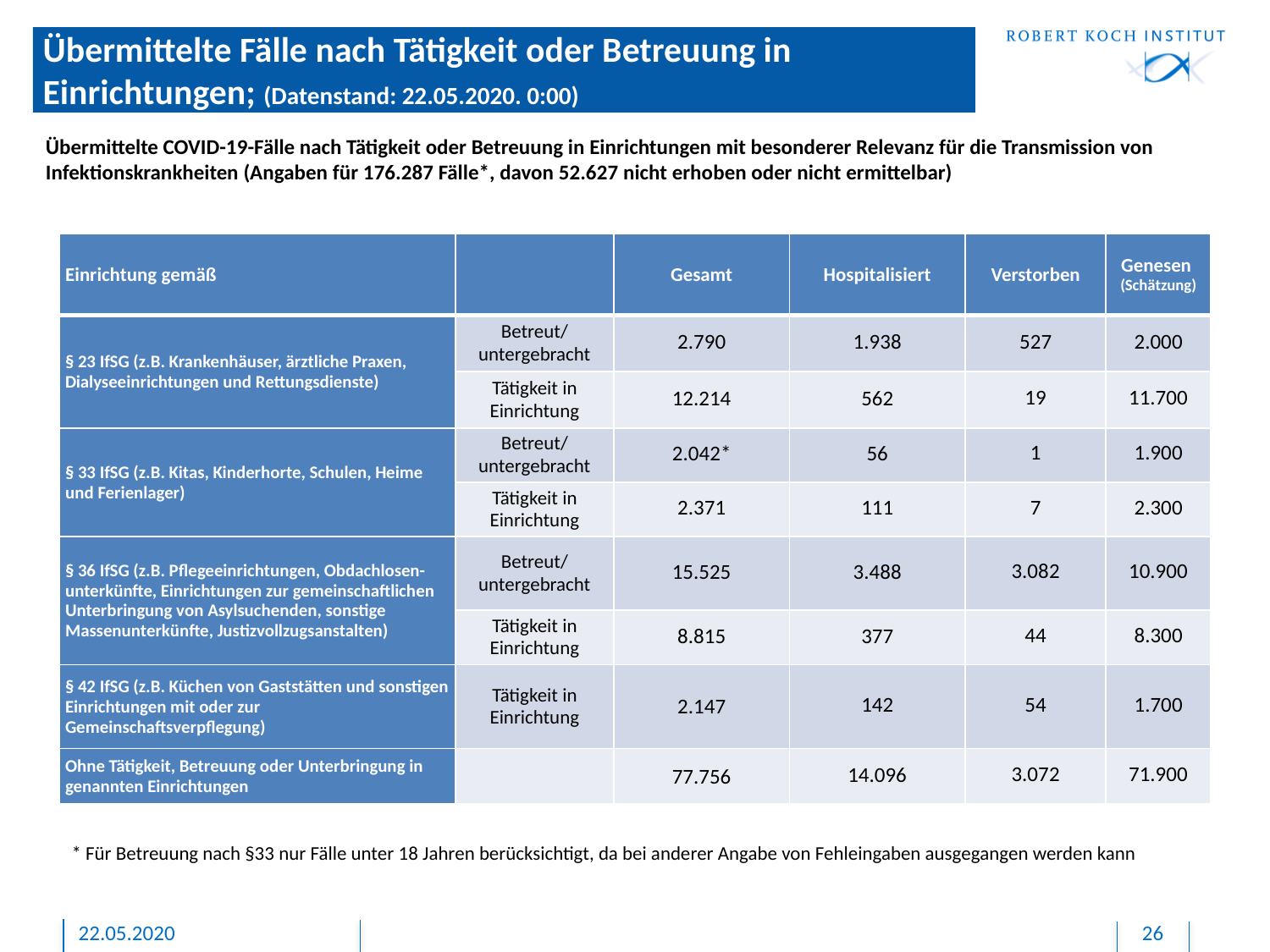

# Übermittelte Fälle nach Tätigkeit oder Betreuung in Einrichtungen; (Datenstand: 22.05.2020. 0:00)
Übermittelte COVID-19-Fälle nach Tätigkeit oder Betreuung in Einrichtungen mit besonderer Relevanz für die Transmission von Infektionskrankheiten (Angaben für 176.287 Fälle*, davon 52.627 nicht erhoben oder nicht ermittelbar)
| Einrichtung gemäß |  | Gesamt | Hospitalisiert | Verstorben | Genesen (Schätzung) |
| --- | --- | --- | --- | --- | --- |
| § 23 IfSG (z.B. Krankenhäuser, ärztliche Praxen, Dialyseeinrichtungen und Rettungsdienste) | Betreut/ untergebracht | 2.790 | 1.938 | 527 | 2.000 |
|  | Tätigkeit in Einrichtung | 12.214 | 562 | 19 | 11.700 |
| § 33 IfSG (z.B. Kitas, Kinderhorte, Schulen, Heime und Ferienlager) | Betreut/ untergebracht | 2.042\* | 56 | 1 | 1.900 |
|  | Tätigkeit in Einrichtung | 2.371 | 111 | 7 | 2.300 |
| § 36 IfSG (z.B. Pflegeeinrichtungen, Obdachlosen-unterkünfte, Einrichtungen zur gemeinschaftlichen Unterbringung von Asylsuchenden, sonstige Massenunterkünfte, Justizvollzugsanstalten) | Betreut/ untergebracht | 15.525 | 3.488 | 3.082 | 10.900 |
|  | Tätigkeit in Einrichtung | 8.815 | 377 | 44 | 8.300 |
| § 42 IfSG (z.B. Küchen von Gaststätten und sonstigen Einrichtungen mit oder zur Gemeinschaftsverpflegung) | Tätigkeit in Einrichtung | 2.147 | 142 | 54 | 1.700 |
| Ohne Tätigkeit, Betreuung oder Unterbringung in genannten Einrichtungen |  | 77.756 | 14.096 | 3.072 | 71.900 |
* Für Betreuung nach §33 nur Fälle unter 18 Jahren berücksichtigt, da bei anderer Angabe von Fehleingaben ausgegangen werden kann
22.05.2020

26